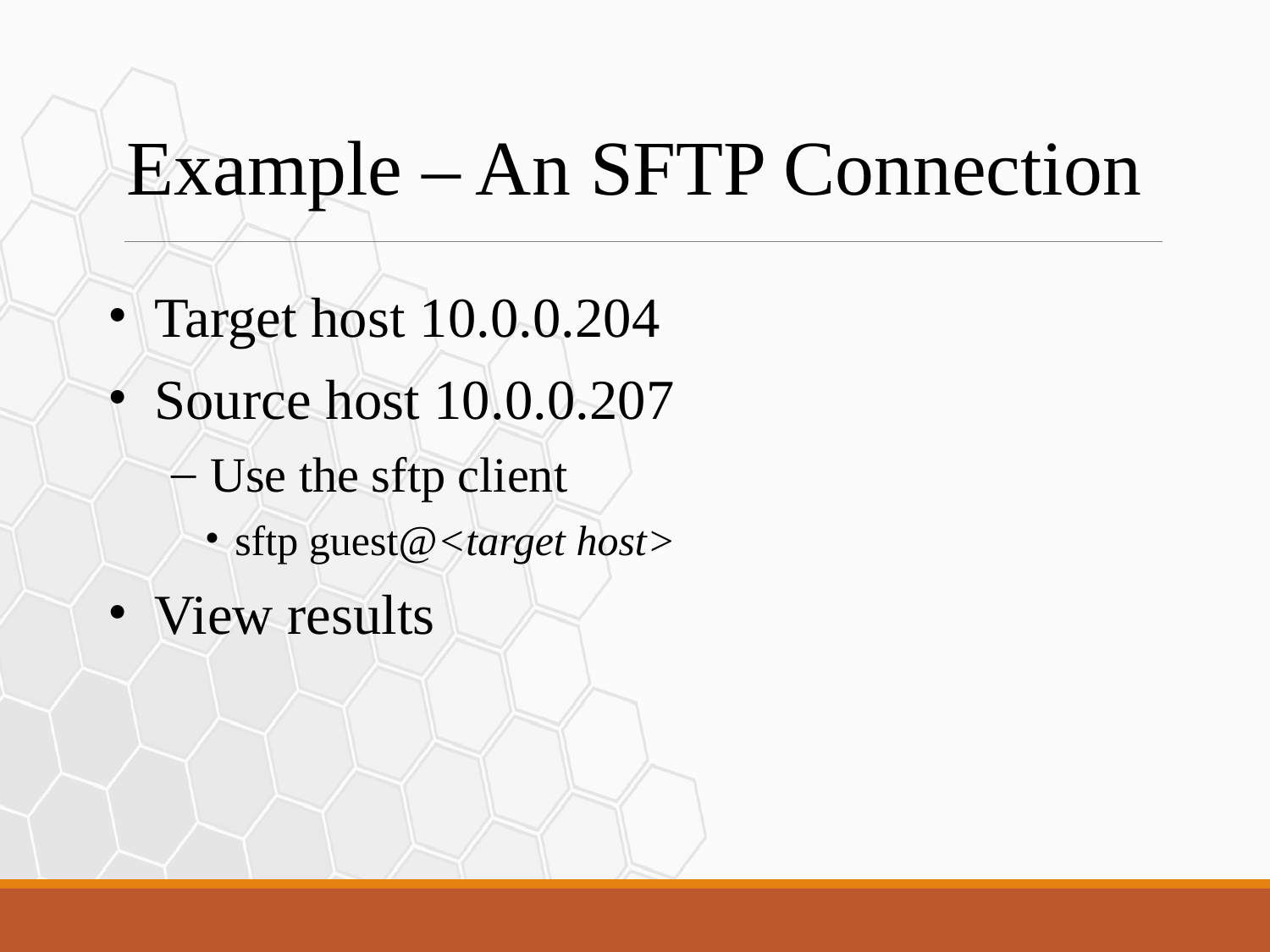

Example – An SFTP Connection
Target host 10.0.0.204
Source host 10.0.0.207
Use the sftp client
sftp guest@<target host>
View results